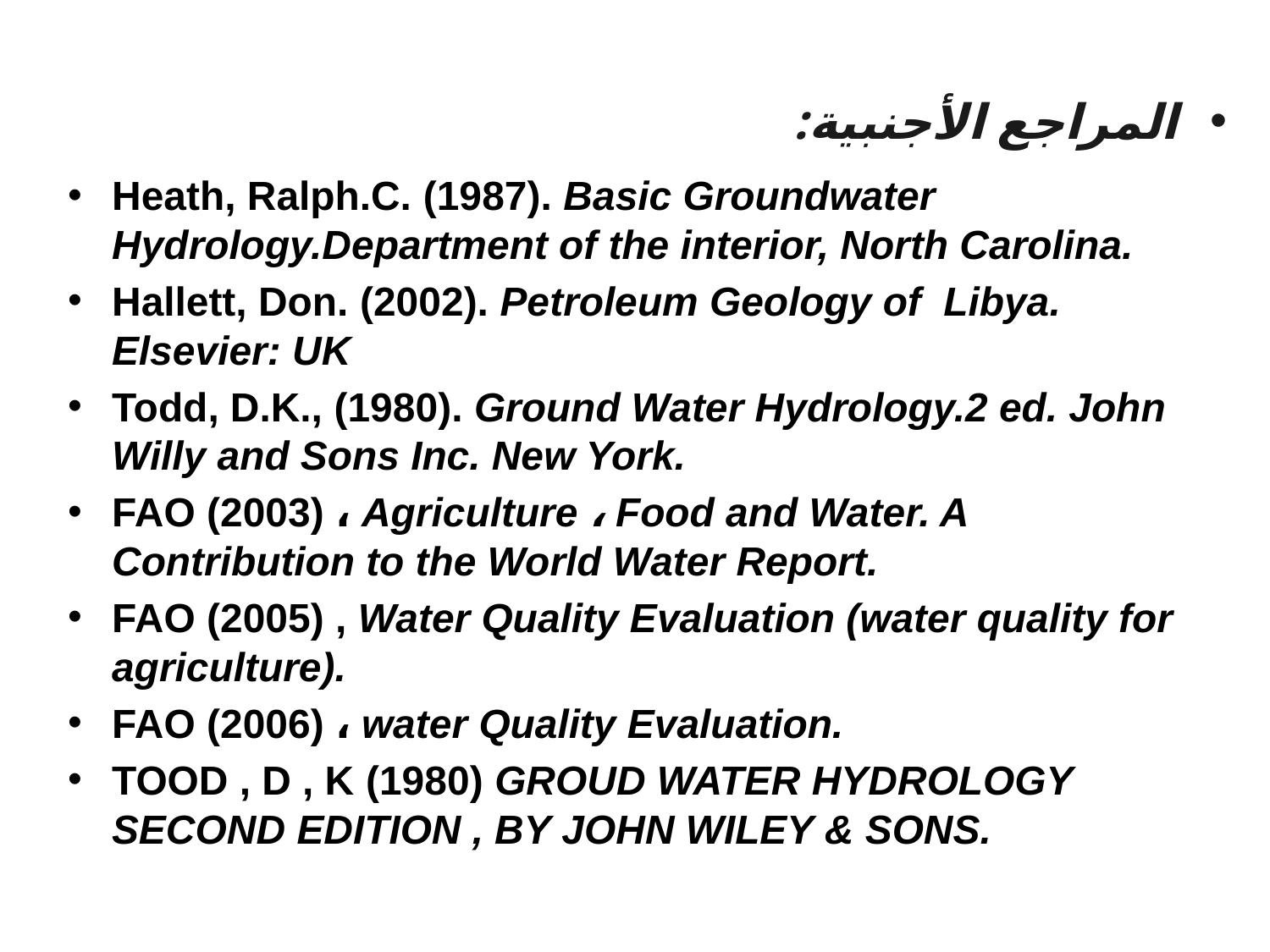

المراجع الأجنبية:
Heath, Ralph.C. (1987). Basic Groundwater Hydrology.Department of the interior, North Carolina.
Hallett, Don. (2002). Petroleum Geology of  Libya. Elsevier: UK
Todd, D.K., (1980). Ground Water Hydrology.2 ed. John Willy and Sons Inc. New York.
FAO (2003) ، Agriculture ، Food and Water. A Contribution to the World Water Report.
FAO (2005) , Water Quality Evaluation (water quality for agriculture).
FAO (2006) ، water Quality Evaluation.
TOOD , D , K (1980) GROUD WATER HYDROLOGY   SECOND EDITION , BY JOHN WILEY & SONS.